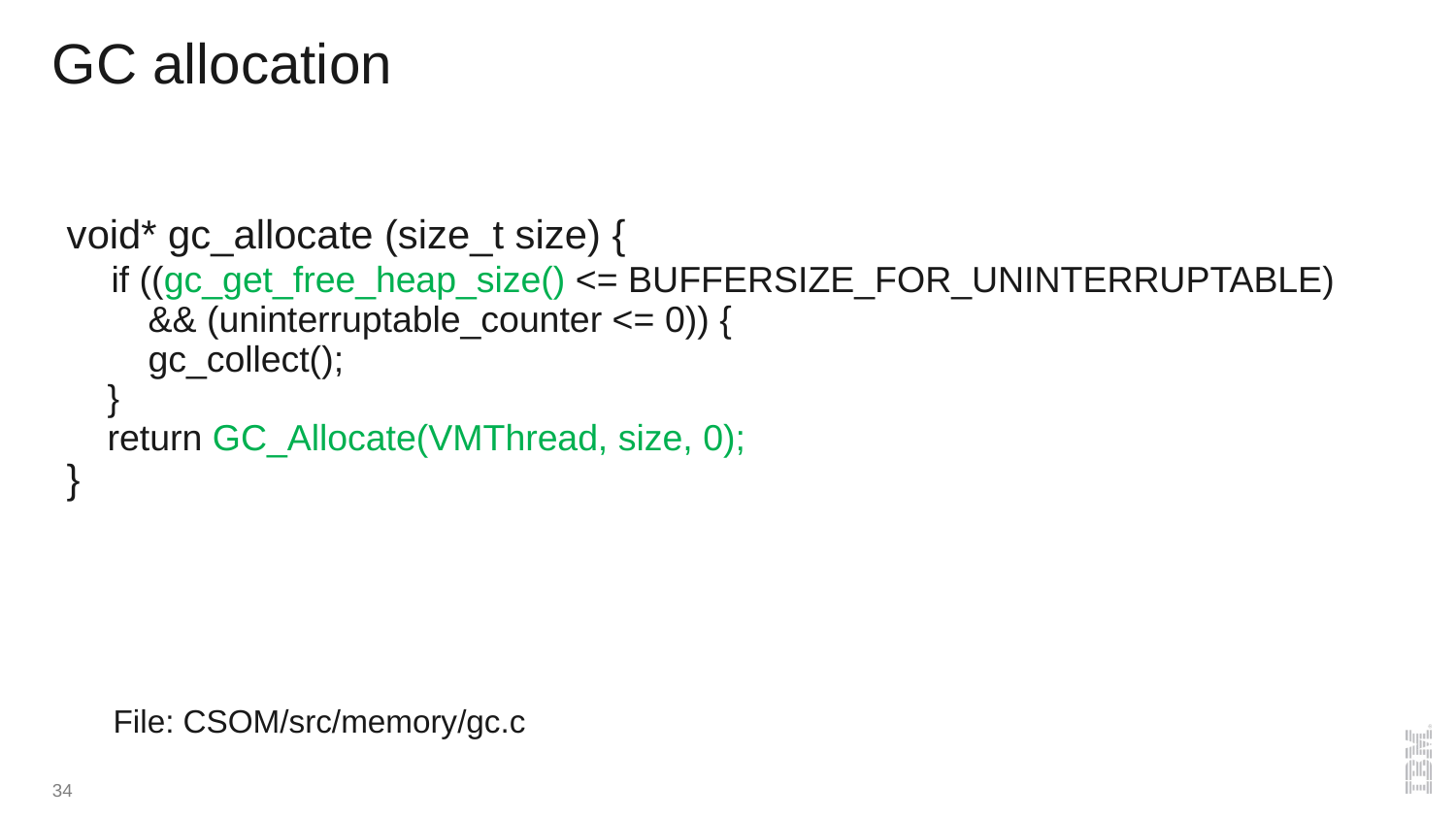

# GC allocation
void* gc_allocate (size_t size) {
    if ((gc_get_free_heap_size() <= BUFFERSIZE_FOR_UNINTERRUPTABLE)
        && (uninterruptable_counter <= 0)) {
        gc_collect();
    }
    return GC_Allocate(VMThread, size, 0);
}

File: CSOM/src/memory/gc.c
34